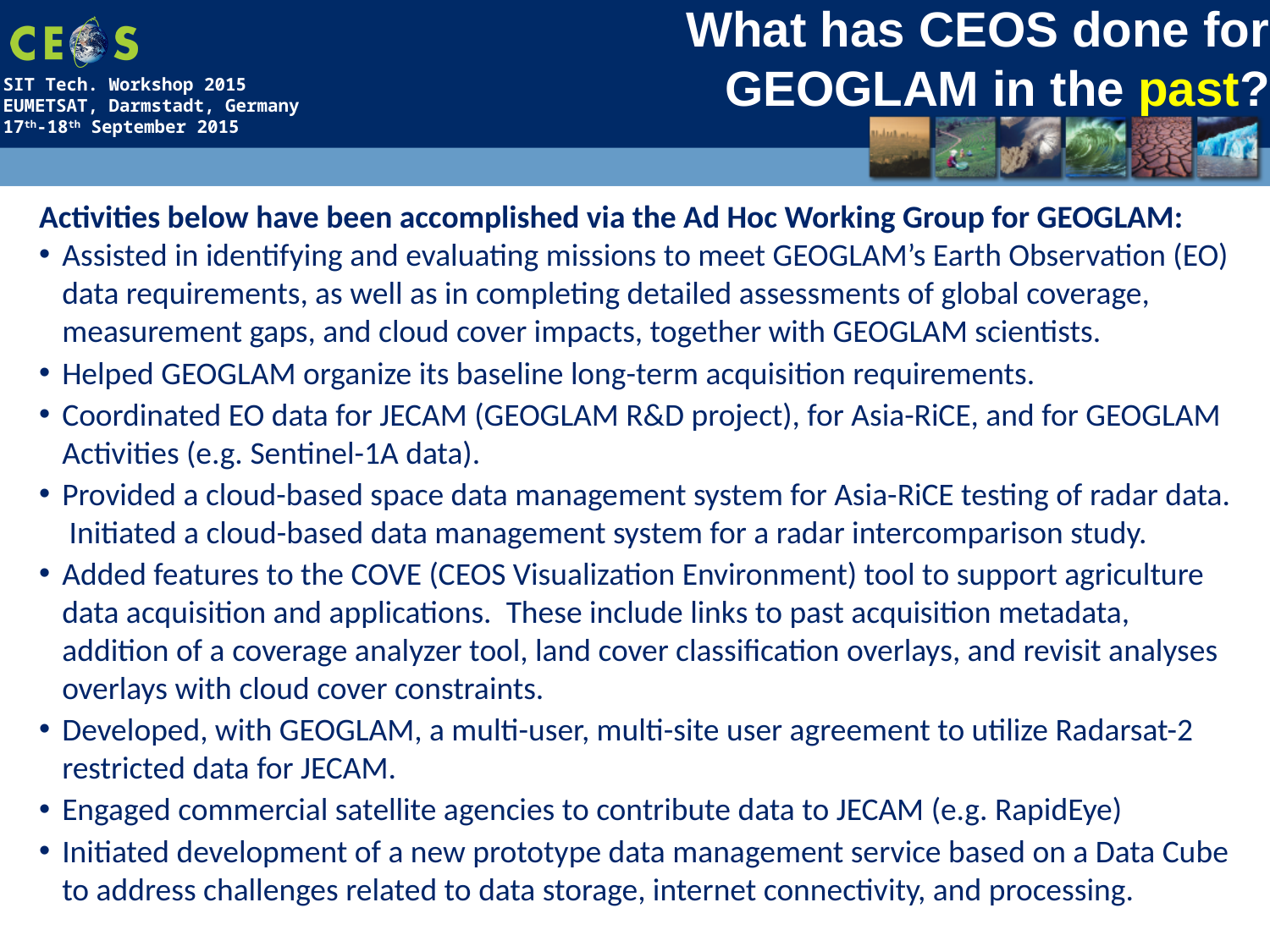

# What has CEOS done for GEOGLAM in the past?
Activities below have been accomplished via the Ad Hoc Working Group for GEOGLAM:
Assisted in identifying and evaluating missions to meet GEOGLAM’s Earth Observation (EO) data requirements, as well as in completing detailed assessments of global coverage, measurement gaps, and cloud cover impacts, together with GEOGLAM scientists.
Helped GEOGLAM organize its baseline long-term acquisition requirements.
Coordinated EO data for JECAM (GEOGLAM R&D project), for Asia-RiCE, and for GEOGLAM Activities (e.g. Sentinel-1A data).
Provided a cloud-based space data management system for Asia-RiCE testing of radar data.  Initiated a cloud-based data management system for a radar intercomparison study.
Added features to the COVE (CEOS Visualization Environment) tool to support agriculture data acquisition and applications.  These include links to past acquisition metadata, addition of a coverage analyzer tool, land cover classification overlays, and revisit analyses overlays with cloud cover constraints.
Developed, with GEOGLAM, a multi-user, multi-site user agreement to utilize Radarsat-2 restricted data for JECAM.
Engaged commercial satellite agencies to contribute data to JECAM (e.g. RapidEye)
Initiated development of a new prototype data management service based on a Data Cube to address challenges related to data storage, internet connectivity, and processing.